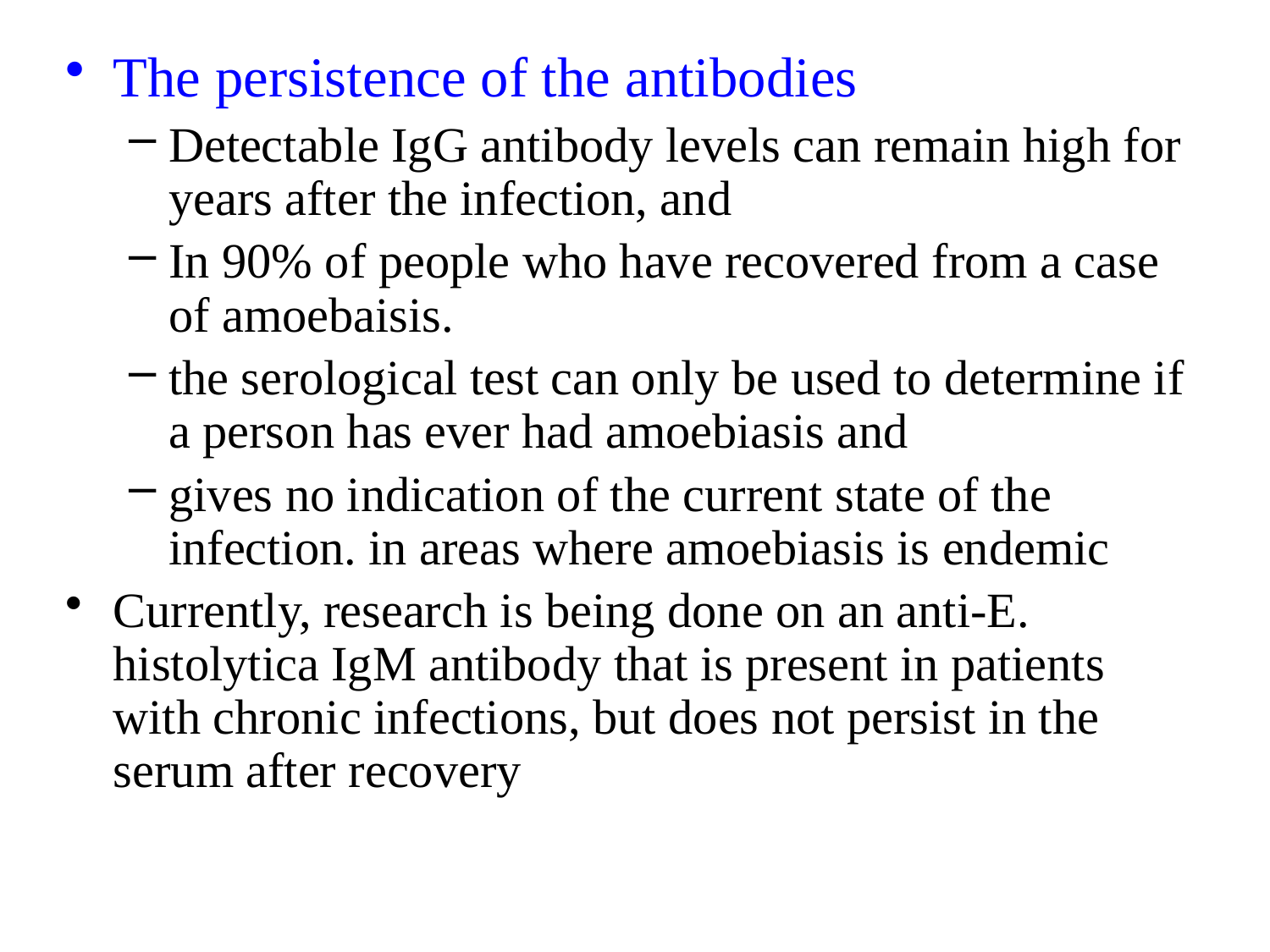

The persistence of the antibodies
Detectable IgG antibody levels can remain high for years after the infection, and
In 90% of people who have recovered from a case of amoebaisis.
the serological test can only be used to determine if a person has ever had amoebiasis and
gives no indication of the current state of the infection. in areas where amoebiasis is endemic
Currently, research is being done on an anti-E. histolytica IgM antibody that is present in patients with chronic infections, but does not persist in the serum after recovery